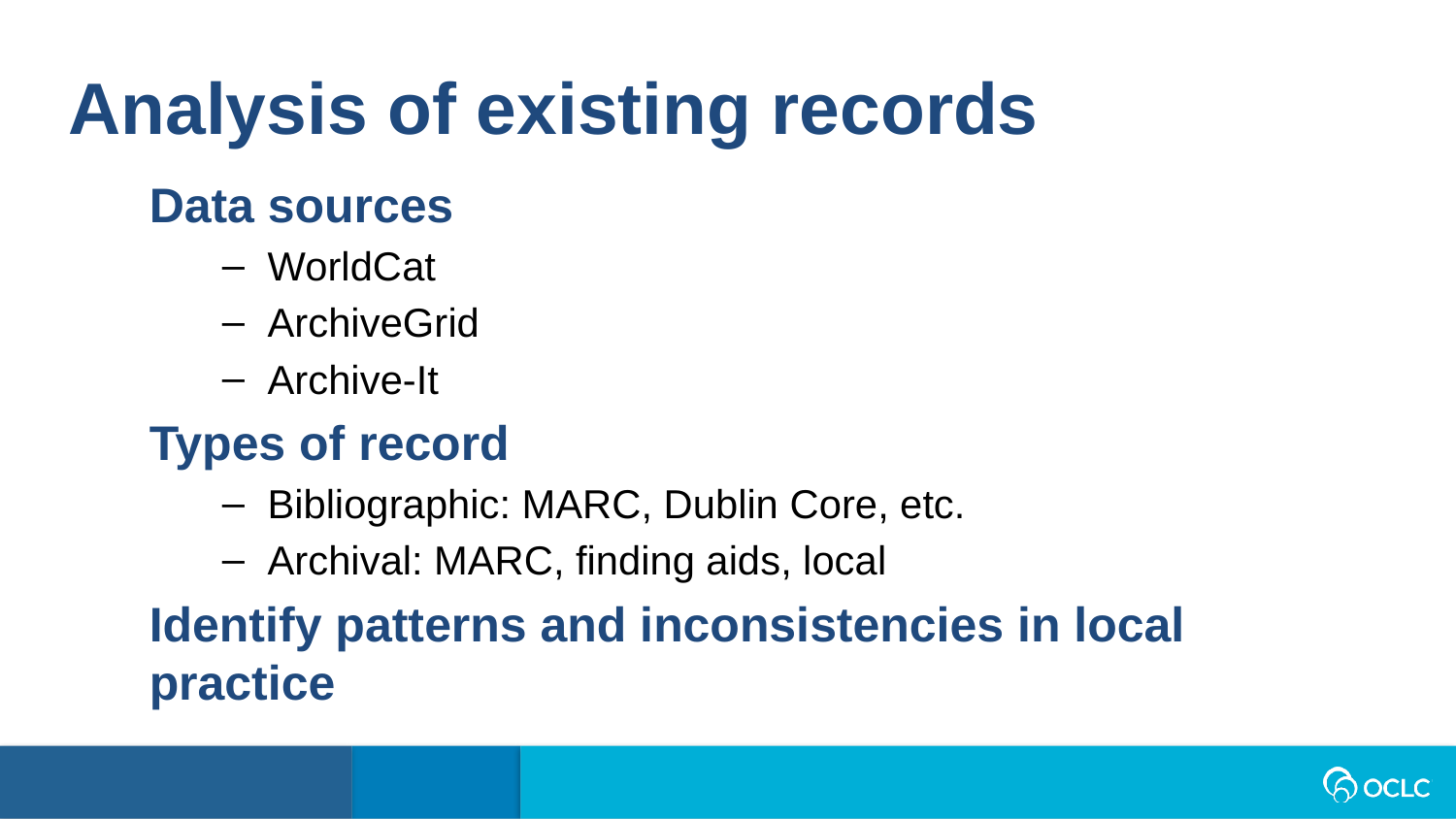

Analysis of existing records
Data sources
WorldCat
ArchiveGrid
Archive-It
Types of record
Bibliographic: MARC, Dublin Core, etc.
Archival: MARC, finding aids, local
Identify patterns and inconsistencies in local practice